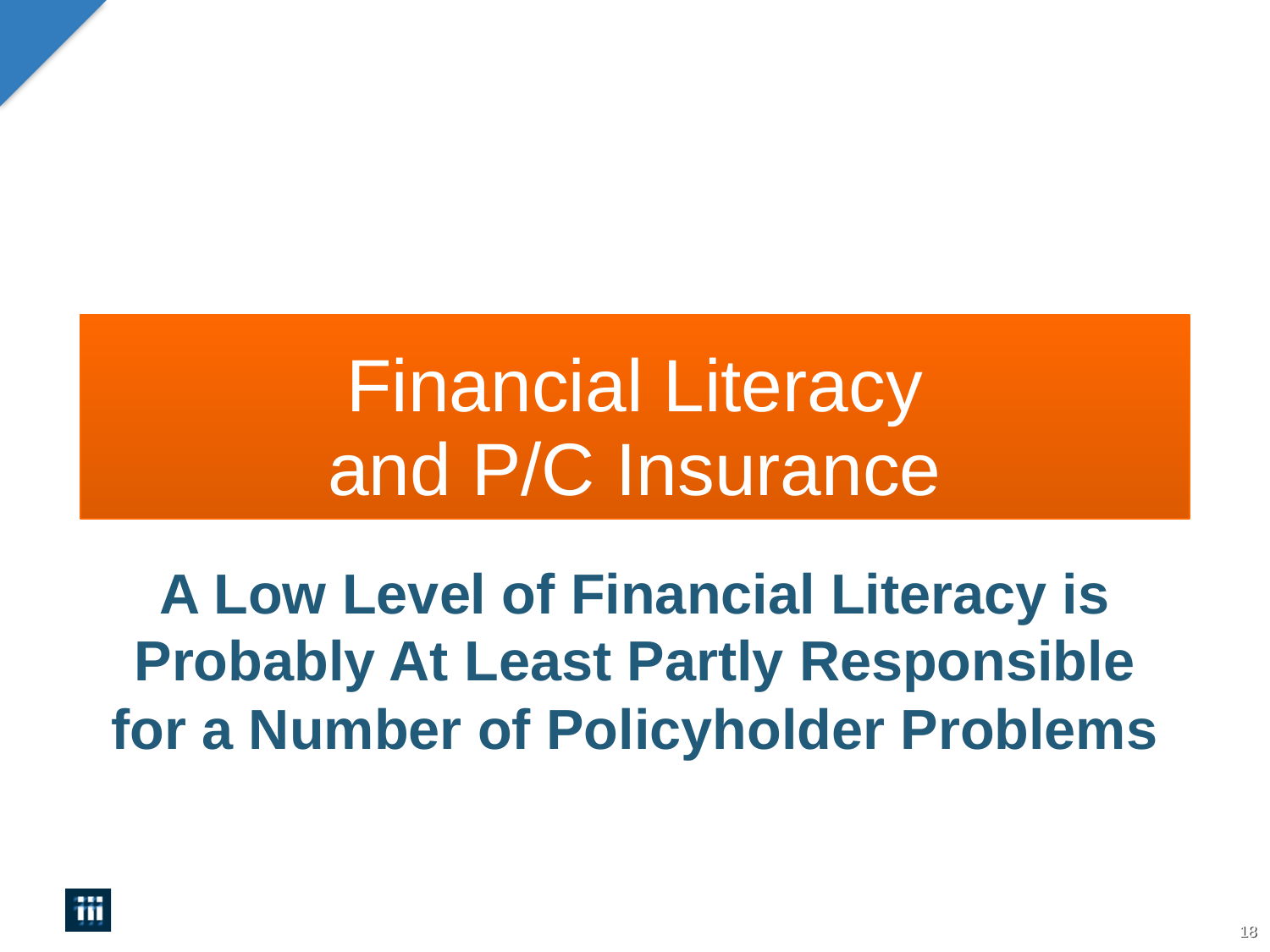

12/01/09 - 9pm
18
Financial Literacy
and P/C Insurance
A Low Level of Financial Literacy is
Probably At Least Partly Responsible
for a Number of Policyholder Problems
18